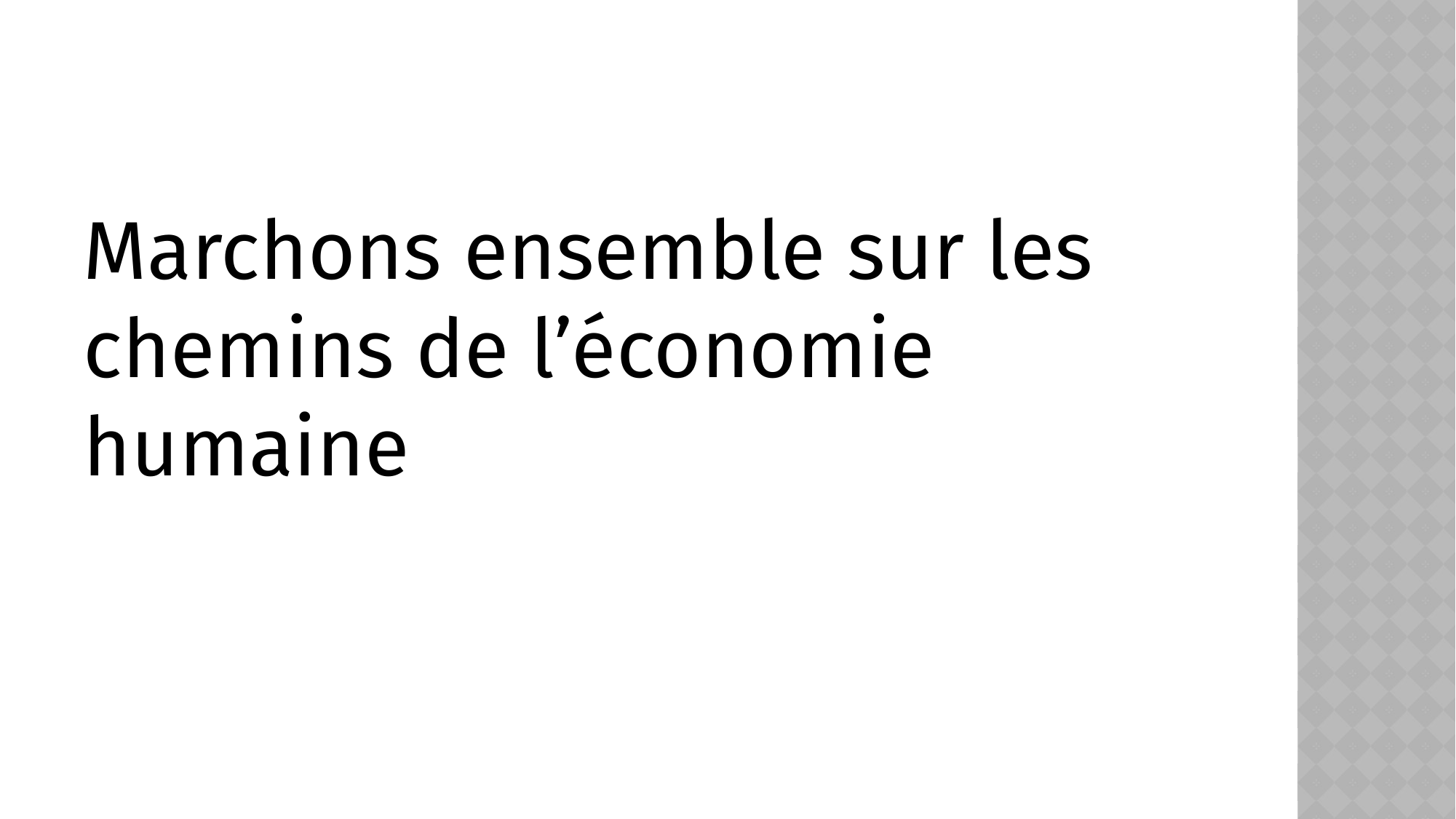

#
Marchons ensemble sur les chemins de l’économie humaine